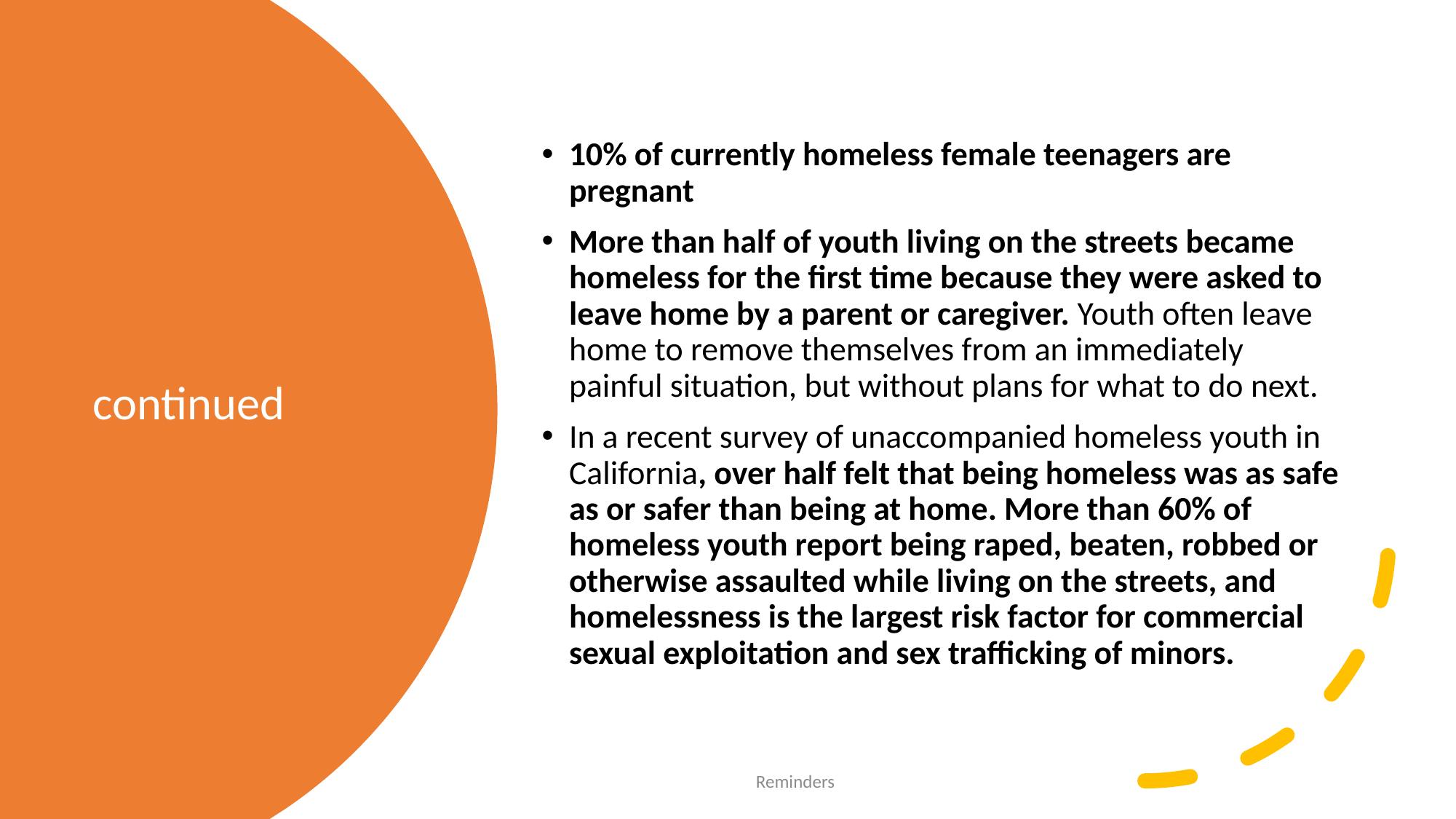

10% of currently homeless female teenagers are pregnant
More than half of youth living on the streets became homeless for the first time because they were asked to leave home by a parent or caregiver. Youth often leave home to remove themselves from an immediately painful situation, but without plans for what to do next.
In a recent survey of unaccompanied homeless youth in California, over half felt that being homeless was as safe as or safer than being at home. More than 60% of homeless youth report being raped, beaten, robbed or otherwise assaulted while living on the streets, and homelessness is the largest risk factor for commercial sexual exploitation and sex trafficking of minors.
# continued

Reminders